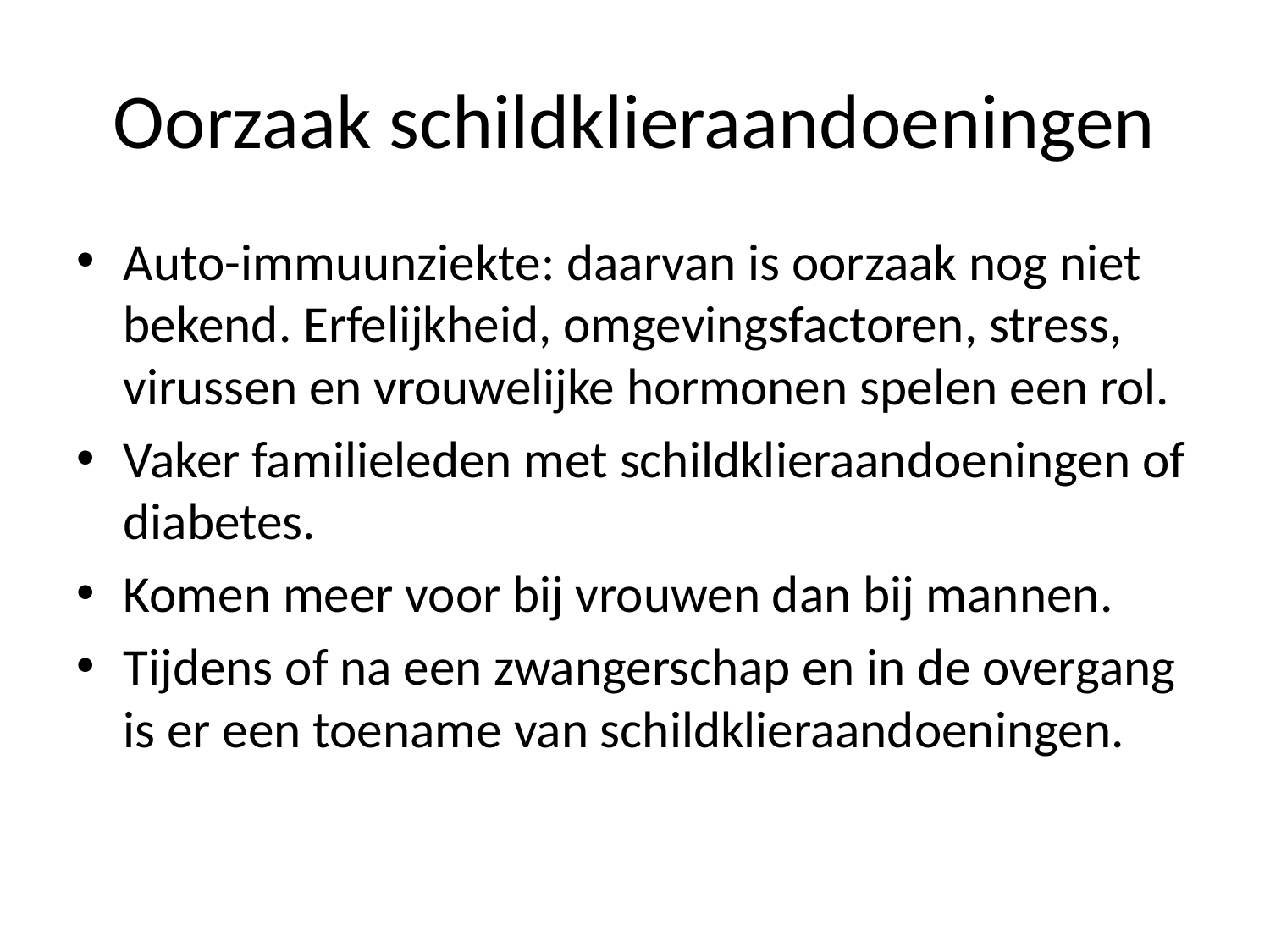

# Oorzaak schildklieraandoeningen
Auto-immuunziekte: daarvan is oorzaak nog niet bekend. Erfelijkheid, omgevingsfactoren, stress, virussen en vrouwelijke hormonen spelen een rol.
Vaker familieleden met schildklieraandoeningen of diabetes.
Komen meer voor bij vrouwen dan bij mannen.
Tijdens of na een zwangerschap en in de overgang is er een toename van schildklieraandoeningen.